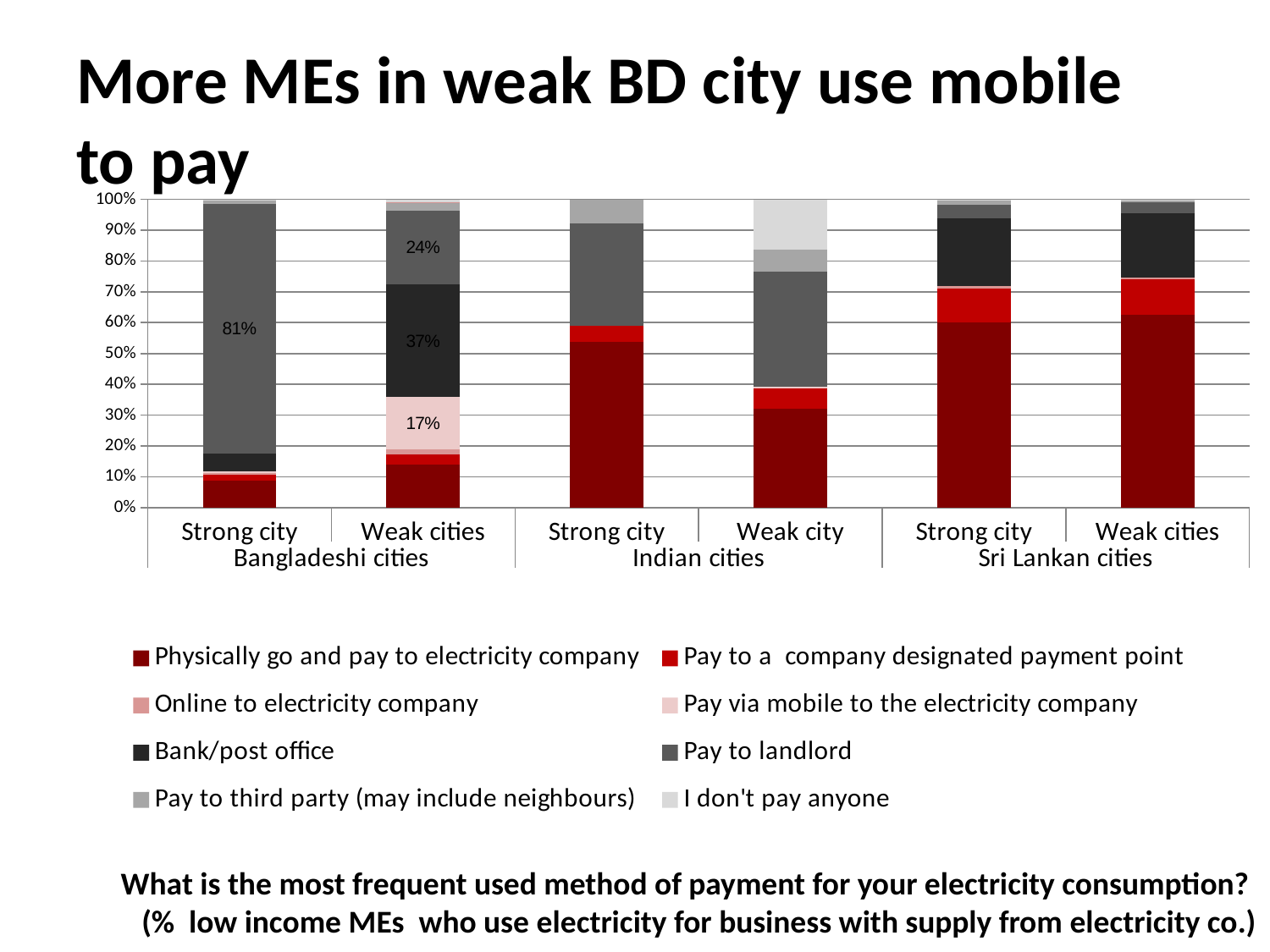

# More MEs in weak BD city use mobile to pay

### Chart

| Category | Physically go and pay to electricity company | Pay to a  company designated payment point | Online to electricity company | Pay via mobile to the electricity company | Bank/post office | Pay to landlord | Pay to third party (may include neighbours) | Pay online through my bank | I don't pay anyone |
|---|---|---|---|---|---|---|---|---|---|
| Strong city | 0.08800000000000005 | 0.01900000000000001 | 0.005000000000000003 | 0.005000000000000003 | 0.060000000000000026 | 0.809 | 0.010000000000000005 | 0.0 | 0.005000000000000003 |
| Weak cities | 0.139 | 0.034 | 0.014999999999999998 | 0.17 | 0.3650000000000002 | 0.24100000000000008 | 0.024 | 0.0020000000000000013 | 0.010000000000000005 |
| Strong city | 0.538 | 0.051000000000000004 | 0.0 | 0.0 | 0.0 | 0.33300000000000024 | 0.077 | 0.0 | 0.0 |
| Weak city | 0.3210000000000002 | 0.066 | 0.0 | 0.005000000000000003 | 0.0 | 0.37200000000000016 | 0.071 | 0.0 | 0.163 |
| Strong city | 0.6000000000000003 | 0.111 | 0.007000000000000003 | 0.0 | 0.22 | 0.044 | 0.014999999999999998 | 0.0 | 0.0020000000000000013 |
| Weak cities | 0.6240000000000003 | 0.115 | 0.007000000000000003 | 0.0 | 0.20700000000000007 | 0.037 | 0.007000000000000003 | 0.0 | 0.0020000000000000013 |
What is the most frequent used method of payment for your electricity consumption?
(%  low income MEs  who use electricity for business with supply from electricity co.)